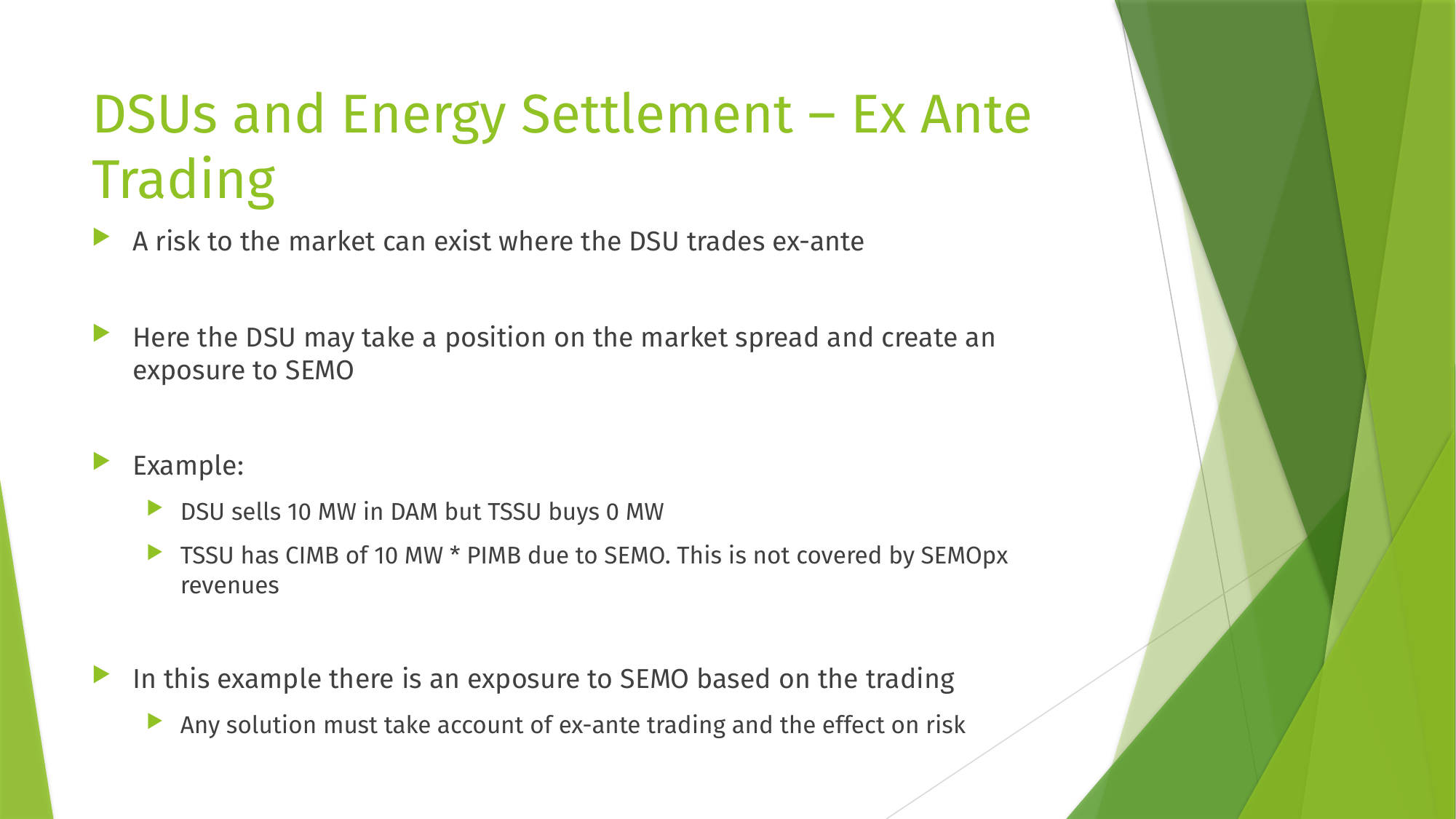

# DSUs and Energy Settlement – Ex Ante Trading
A risk to the market can exist where the DSU trades ex-ante

Here the DSU may take a position on the market spread and create an exposure to SEMO

Example:
DSU sells 10 MW in DAM but TSSU buys 0 MW
TSSU has CIMB of 10 MW * PIMB due to SEMO. This is not covered by SEMOpx revenues

In this example there is an exposure to SEMO based on the trading
Any solution must take account of ex-ante trading and the effect on risk